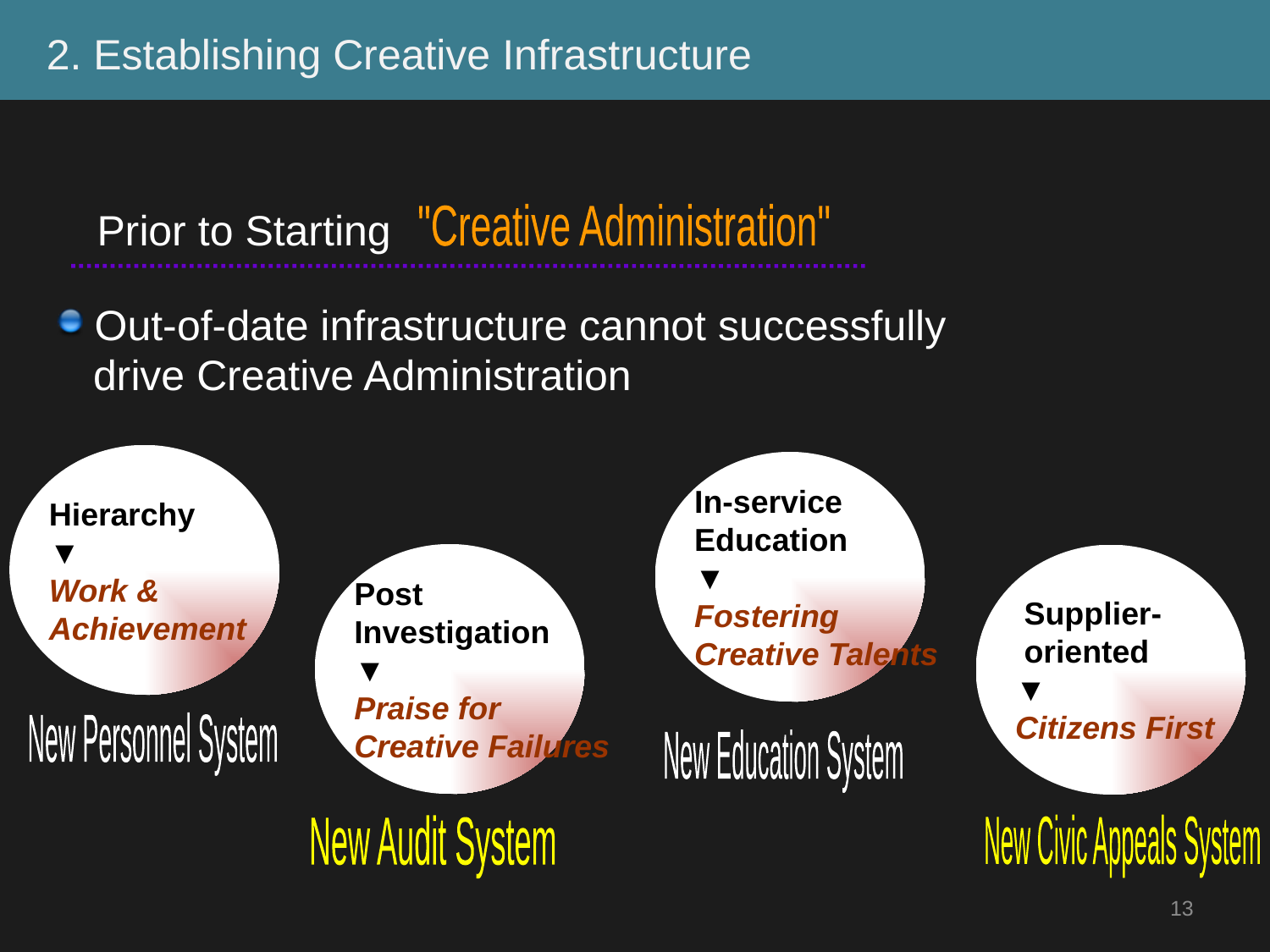

2. Establishing Creative Infrastructure
      Prior to Starting
"Creative Administration"

 Out-of-date infrastructure cannot successfully
   drive Creative Administration
Hierarchy
▼
Work &
Achievement
In-service
Education
▼
Fostering
Creative Talents
Post
Investigation
▼
Praise for
Creative Failures
 Supplier-
 oriented
▼
Citizens First
New Personnel System
New Education System
New Civic Appeals System
New Audit System
13